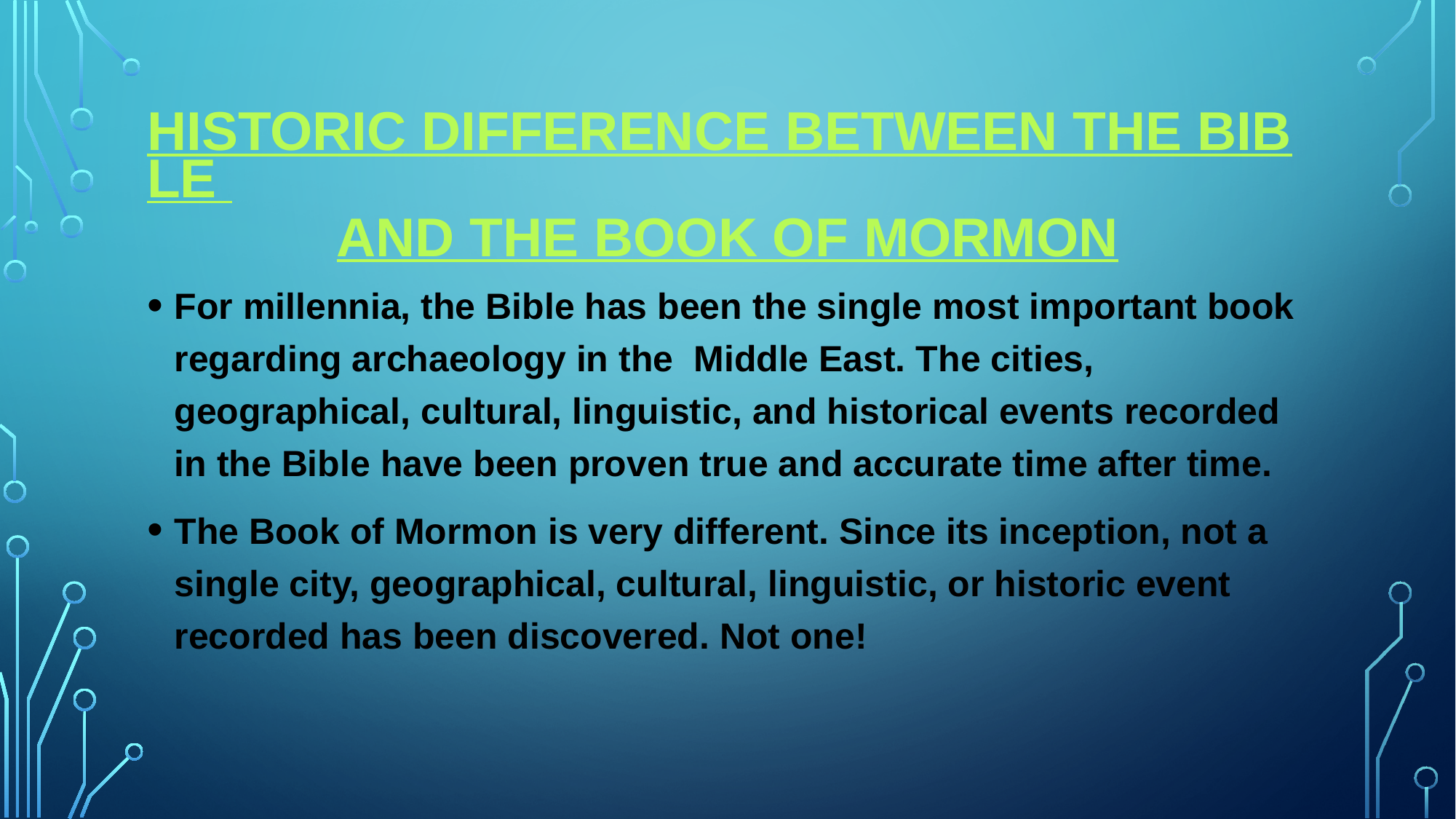

# Historic difference between the bible and the book of mormon
For millennia, the Bible has been the single most important book regarding archaeology in the  Middle East. The cities, geographical, cultural, linguistic, and historical events recorded in the Bible have been proven true and accurate time after time.
The Book of Mormon is very different. Since its inception, not a single city, geographical, cultural, linguistic, or historic event recorded has been discovered. Not one!